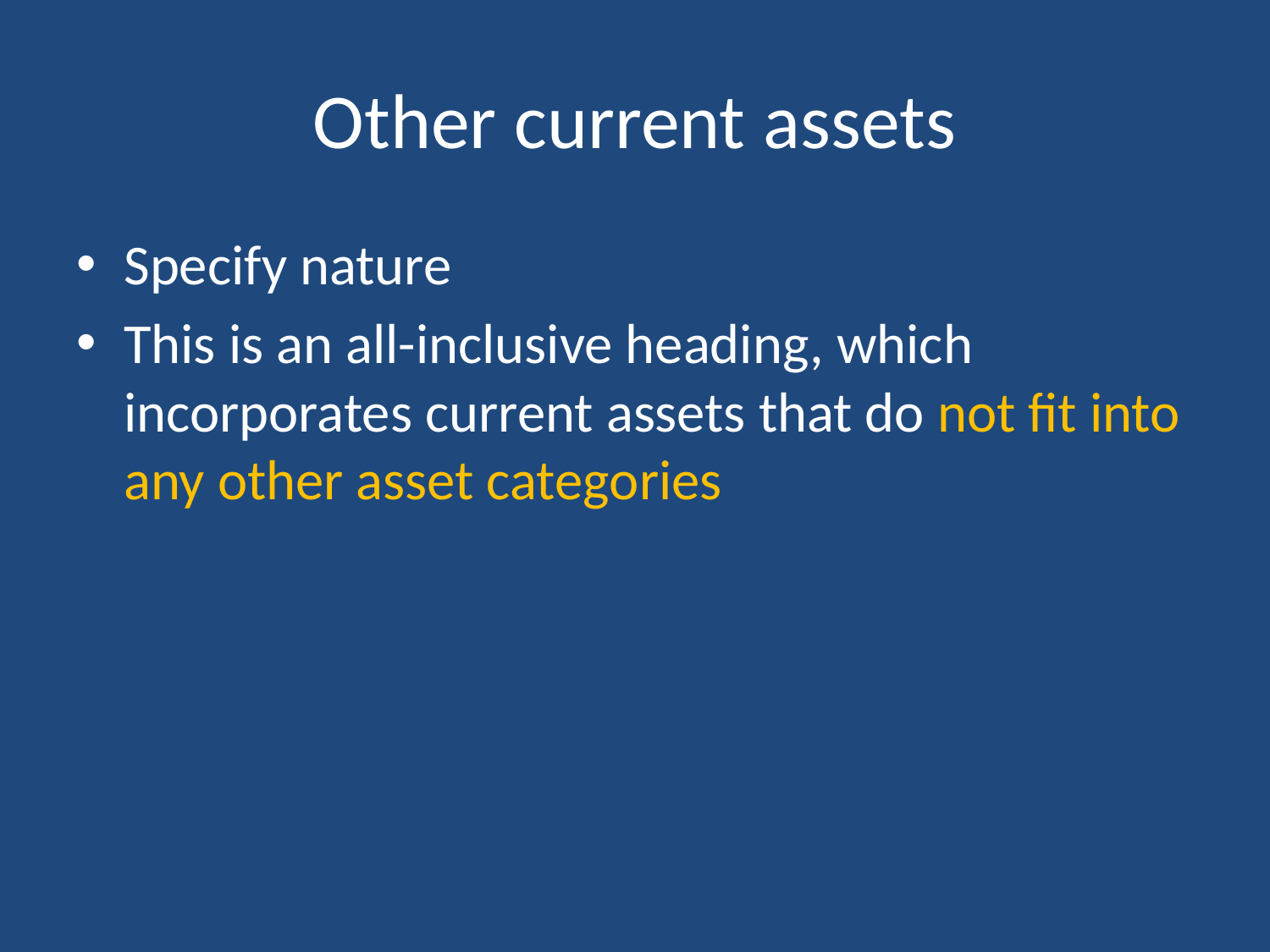

# Other current assets
Specify nature
This is an all-inclusive heading, which incorporates current assets that do not fit into any other asset categories